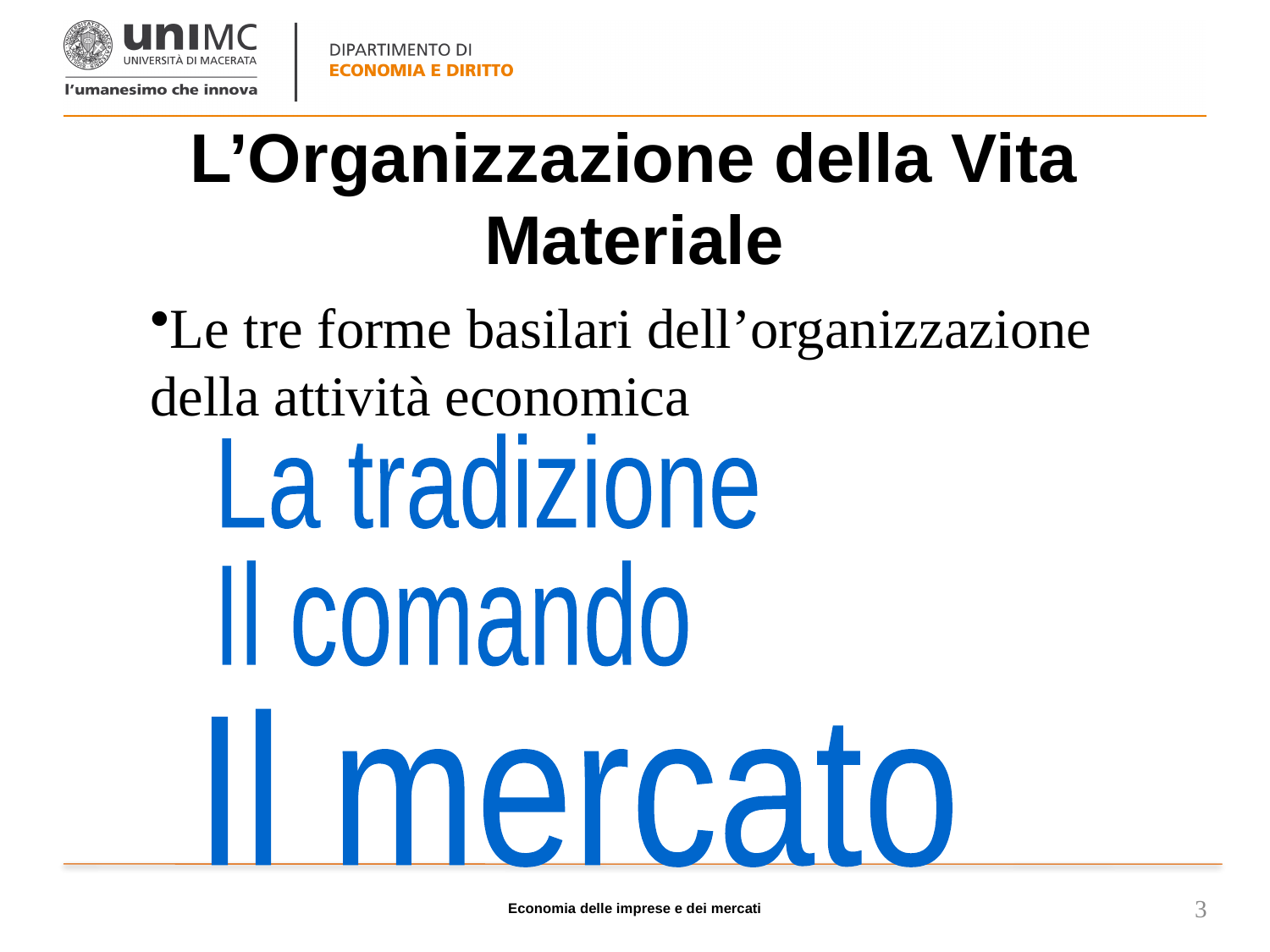

# L’Organizzazione della Vita Materiale
Le tre forme basilari dell’organizzazione della attività economica
La tradizione
Il comando
Il mercato
Economia delle imprese e dei mercati
3